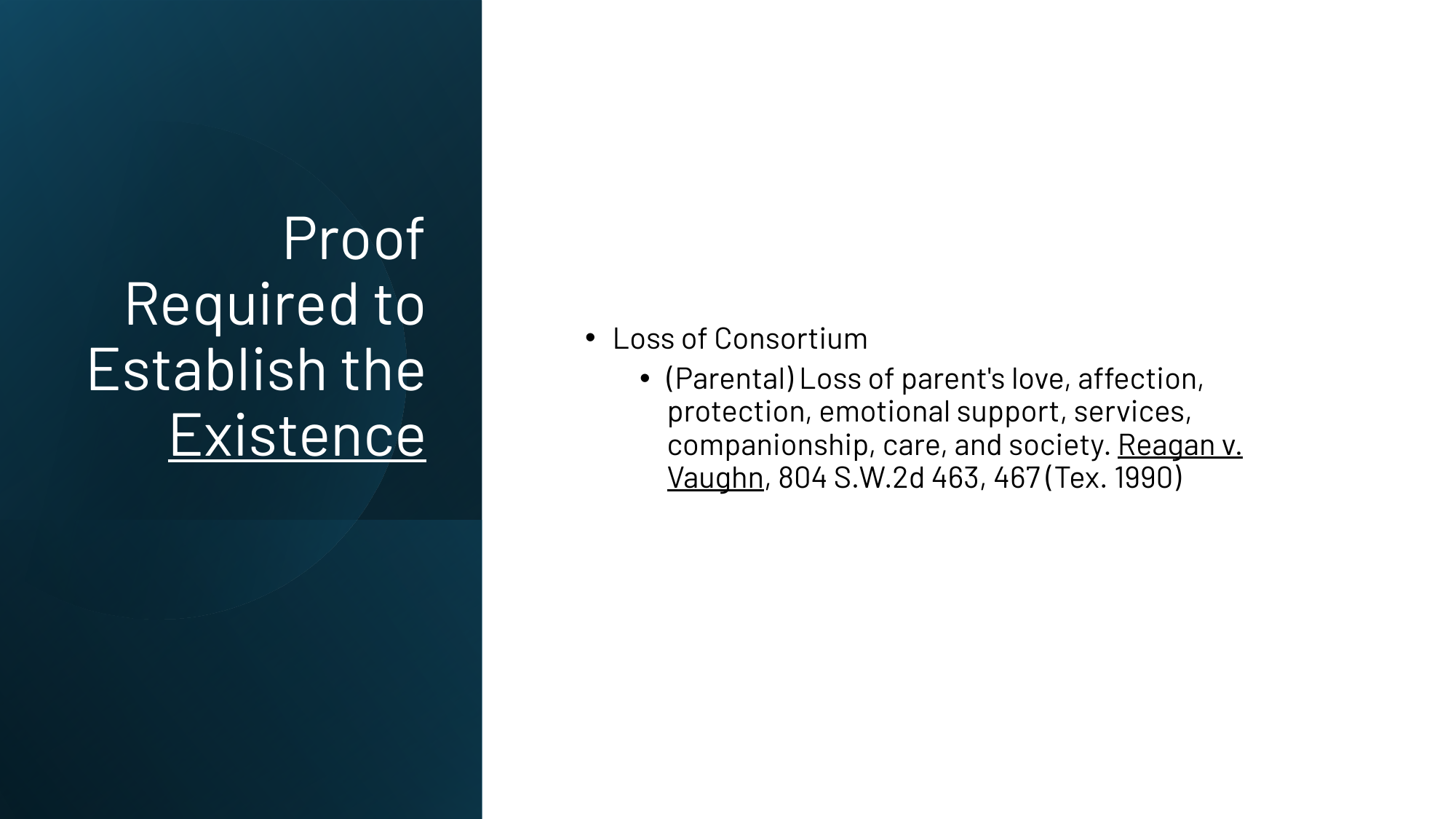

# Proof Required to Establish the Existence
Loss of Consortium
(Parental) Loss of parent's love, affection, protection, emotional support, services, companionship, care, and society. Reagan v. Vaughn, 804 S.W.2d 463, 467 (Tex. 1990)

VARGHESE SUMMERSETT